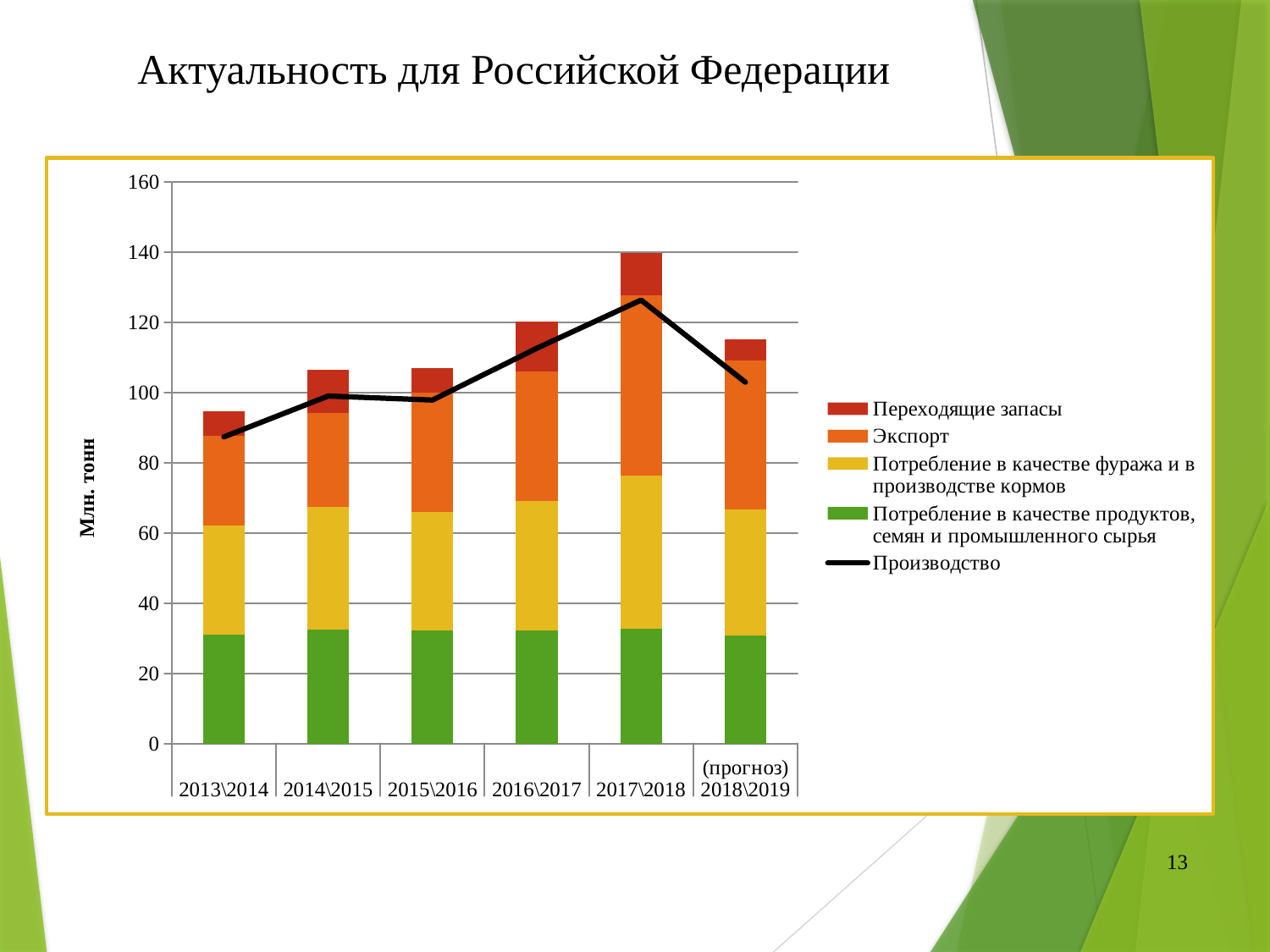

Актуальность для Российской Федерации

### Chart

| Category | Потребление в качестве продуктов, семян и промышленного сырья | Потребление в качестве фуража и в производстве кормов | Экспорт | Переходящие запасы | Производство |
|---|---|---|---|---|---|
|  | 31.099999999999998 | 31.099999999999998 | 25.578 | 6.837 | 87.407 |
|  | 32.599999999999994 | 34.800000000000004 | 26.91 | 12.230999999999998 | 99.05 |
|  | 32.15 | 33.925000000000004 | 34.008 | 6.935 | 97.90599999999999 |
|  | 32.3 | 36.9 | 36.73499999999999 | 14.289000000000001 | 112.669 |
|  | 32.800000000000004 | 43.699999999999996 | 51.26499999999999 | 12.043 | 126.389 |
| (прогноз) | 30.799999999999997 | 35.99999999999999 | 42.35999999999999 | 6.143 | 103.0 |
13